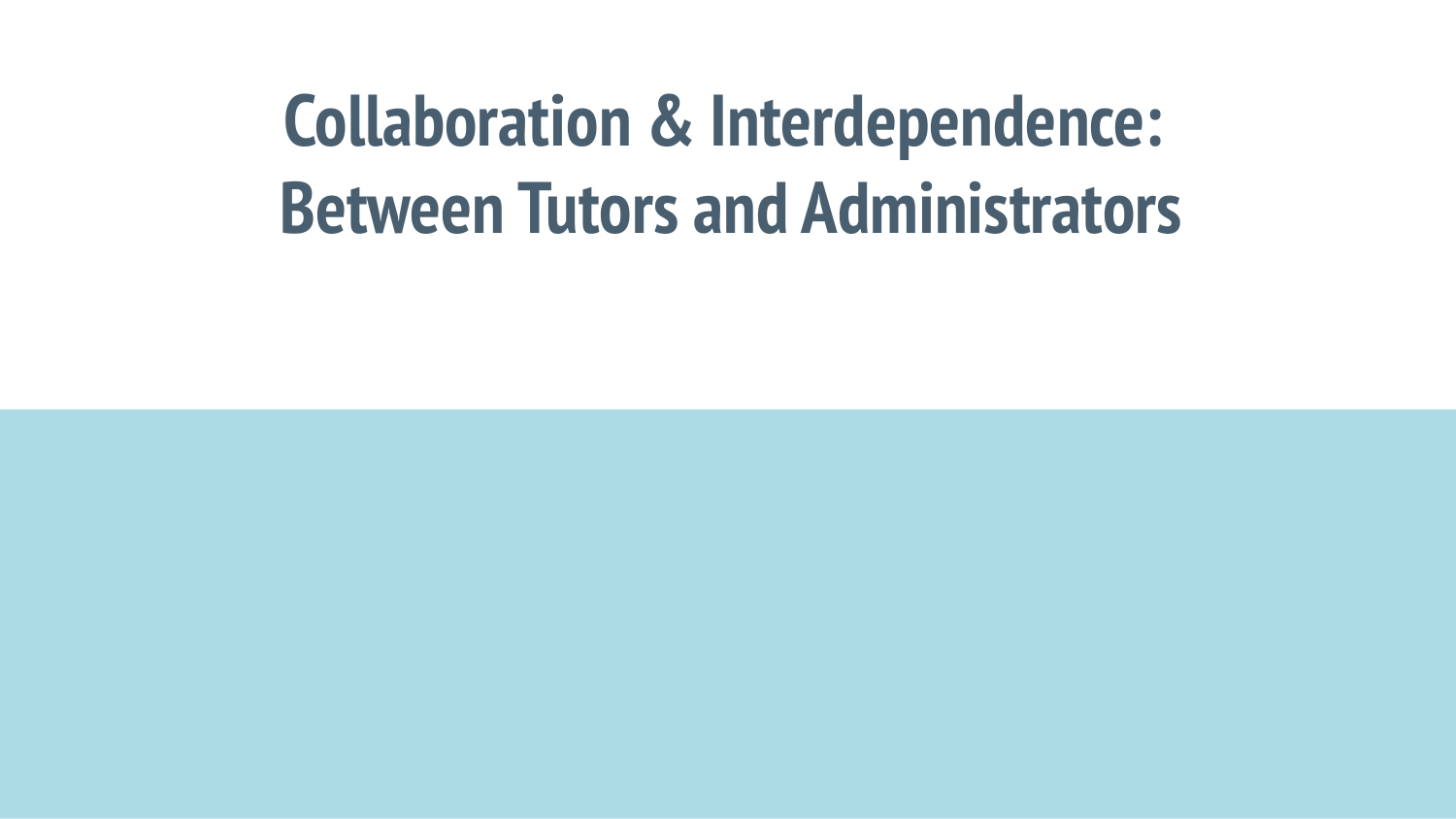

# Collaboration & Interdependence:
Between Tutors and Administrators